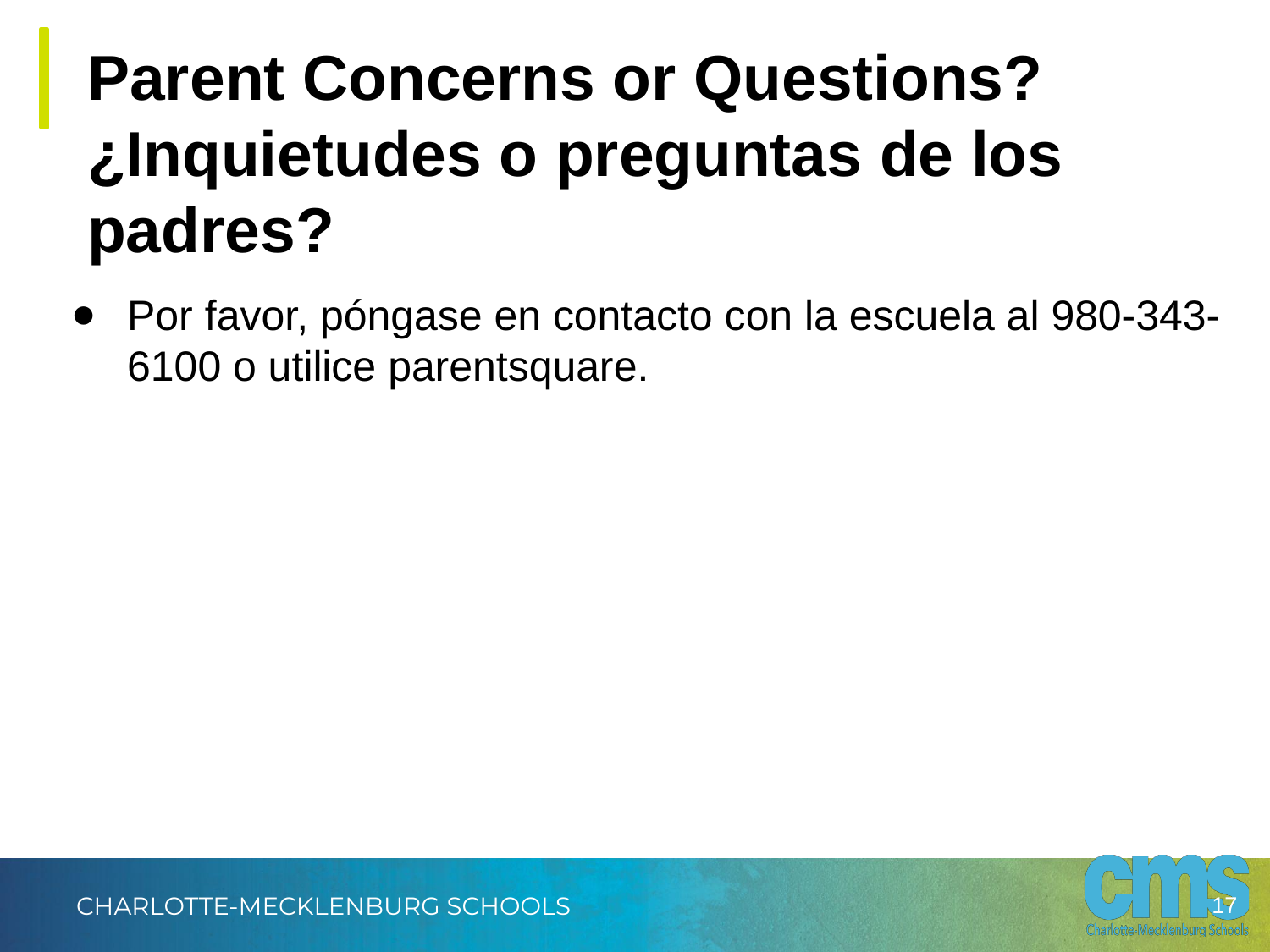

Parent Concerns or Questions? ¿Inquietudes o preguntas de los padres?
Por favor, póngase en contacto con la escuela al 980-343-6100 o utilice parentsquare.

17